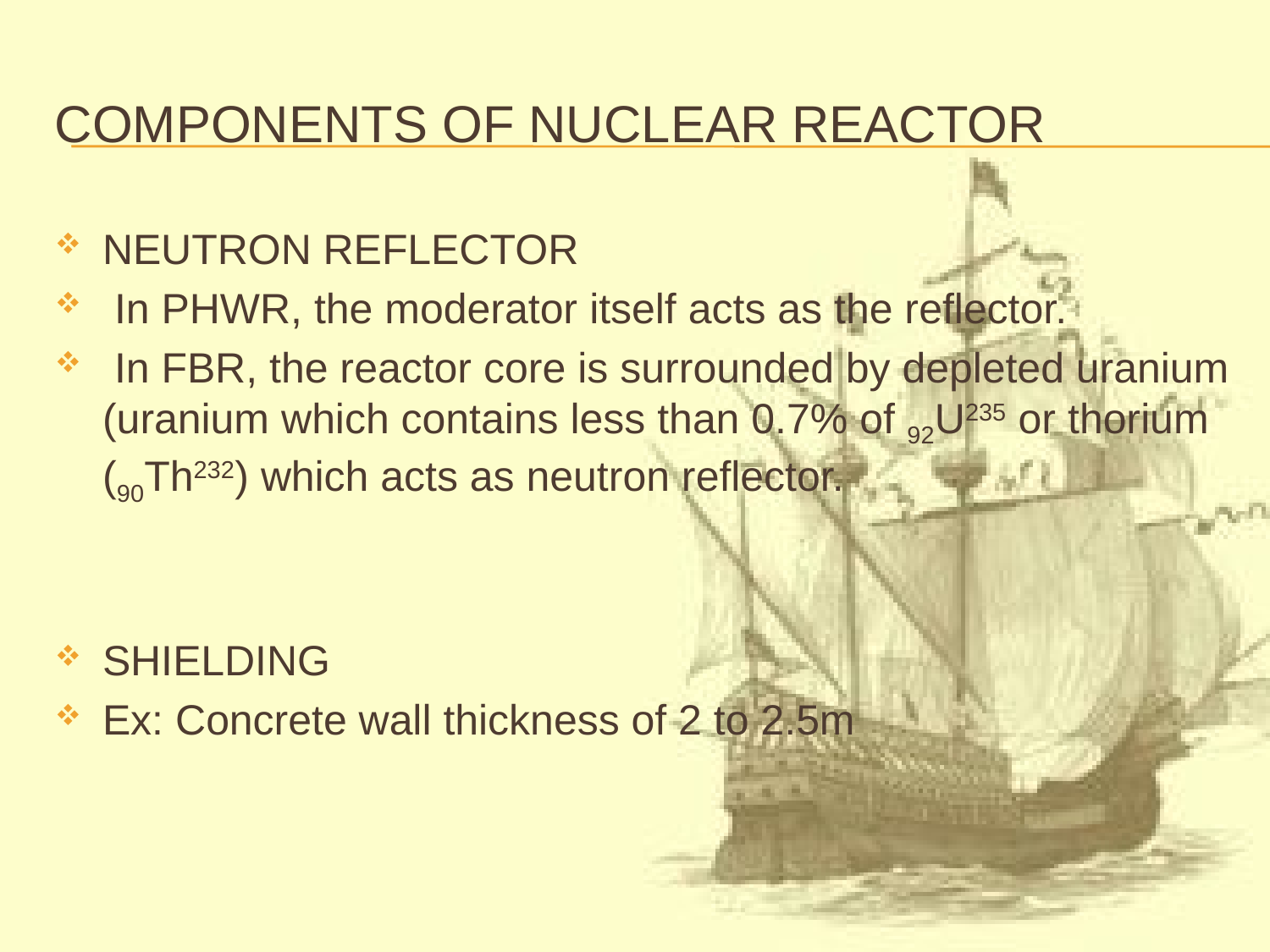

# Components of nuclear reactor
NEUTRON REFLECTOR
 In PHWR, the moderator itself acts as the reflector.
 In FBR, the reactor core is surrounded by depleted uranium (uranium which contains less than 0.7% of 92U235 or thorium (90Th232) which acts as neutron reflector.

SHIELDING
Ex: Concrete wall thickness of 2 to 2.5m